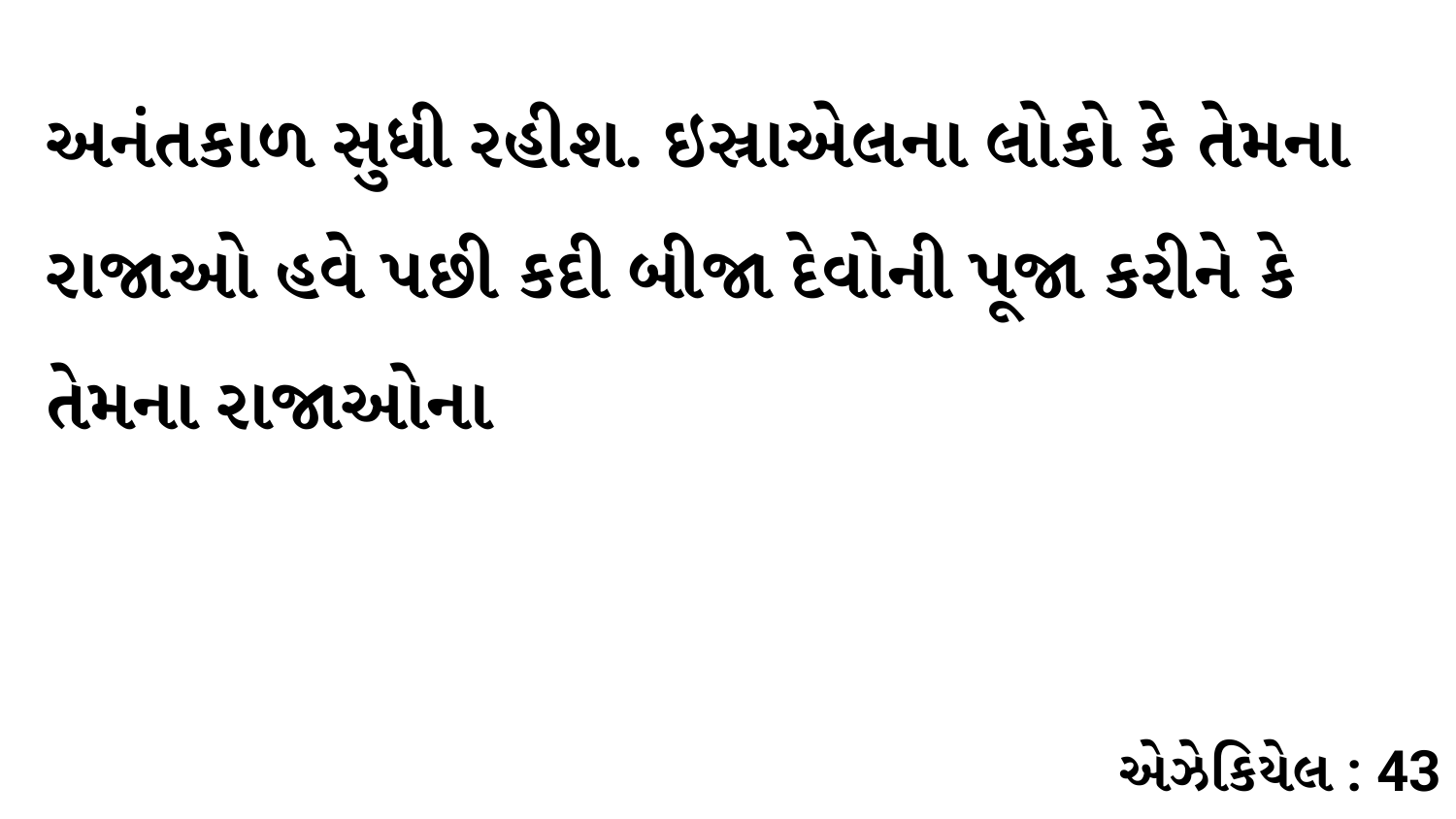

અનંતકાળ સુધી રહીશ. ઇસ્રાએલના લોકો કે તેમના રાજાઓ હવે પછી કદી બીજા દેવોની પૂજા કરીને કે તેમના રાજાઓના
એઝેકિયેલ : 43